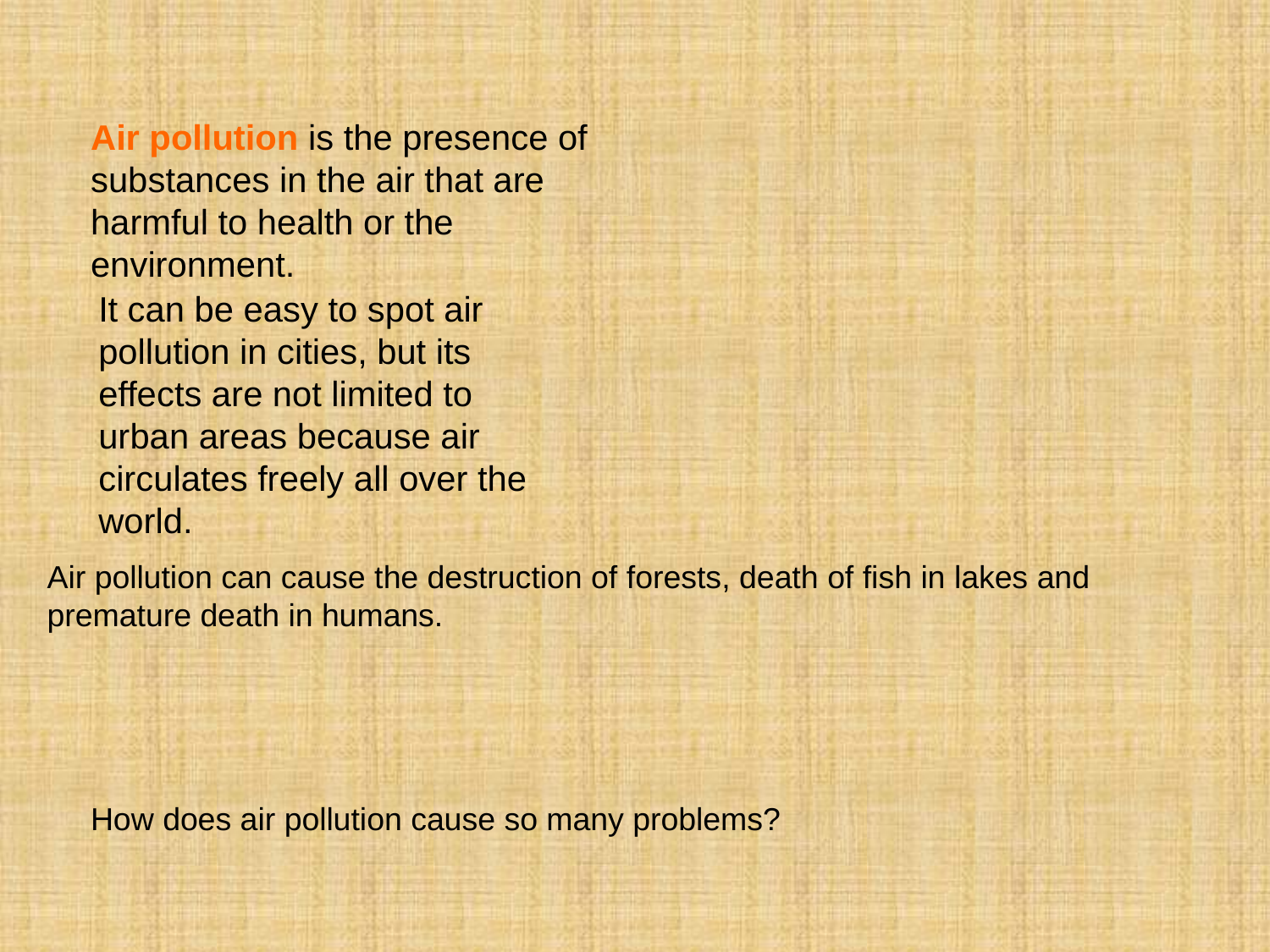

Air pollution is the presence of substances in the air that are harmful to health or the environment.

It can be easy to spot air pollution in cities, but its effects are not limited to urban areas because air circulates freely all over the world.
Air pollution can cause the destruction of forests, death of fish in lakes and premature death in humans.
How does air pollution cause so many problems?